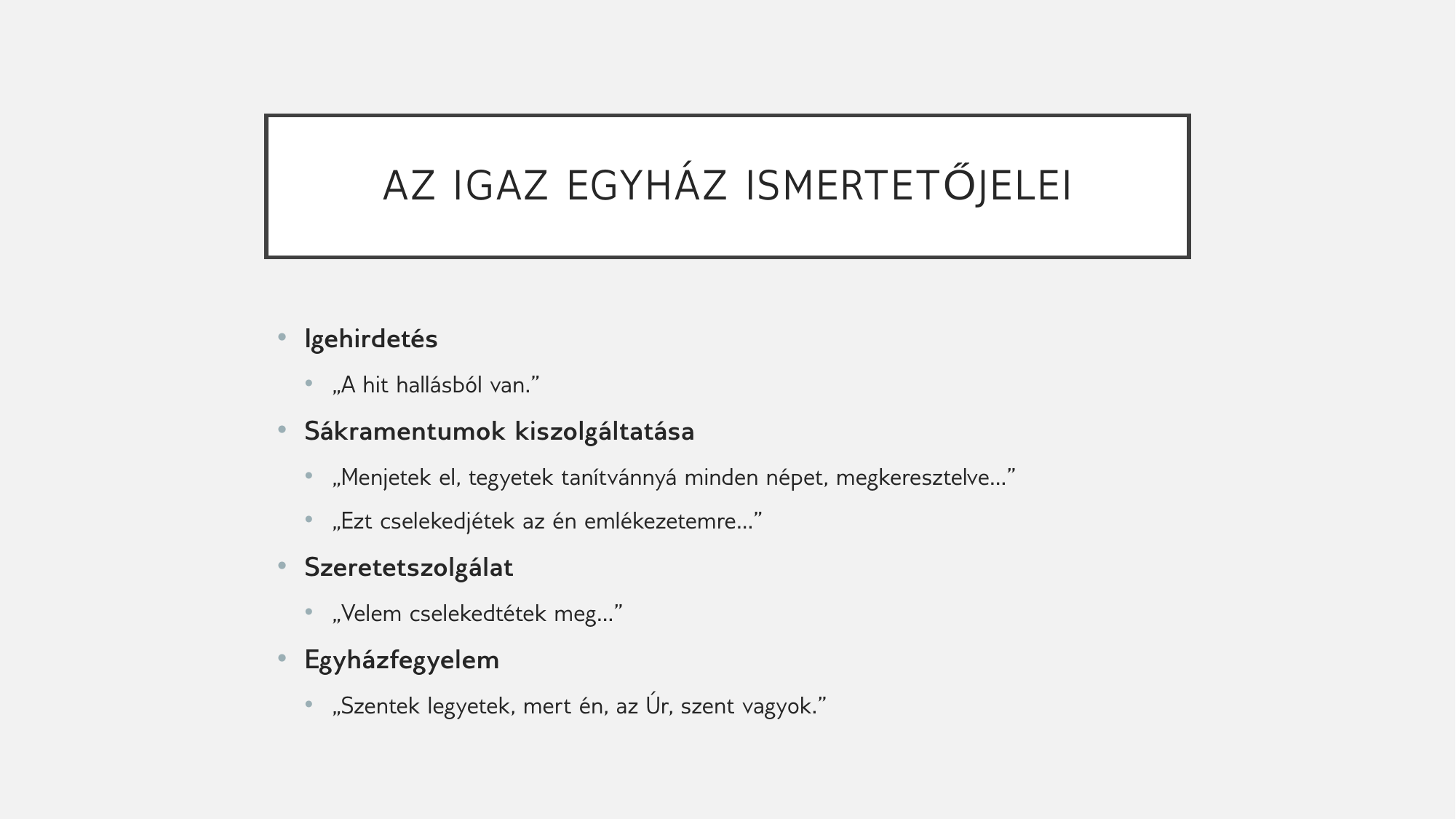

# Az igaz egyház ismertetőjelei
Igehirdetés
„A hit hallásból van.”
Sákramentumok kiszolgáltatása
„Menjetek el, tegyetek tanítvánnyá minden népet, megkeresztelve…”
„Ezt cselekedjétek az én emlékezetemre…”
Szeretetszolgálat
„Velem cselekedtétek meg…”
Egyházfegyelem
„Szentek legyetek, mert én, az Úr, szent vagyok.”